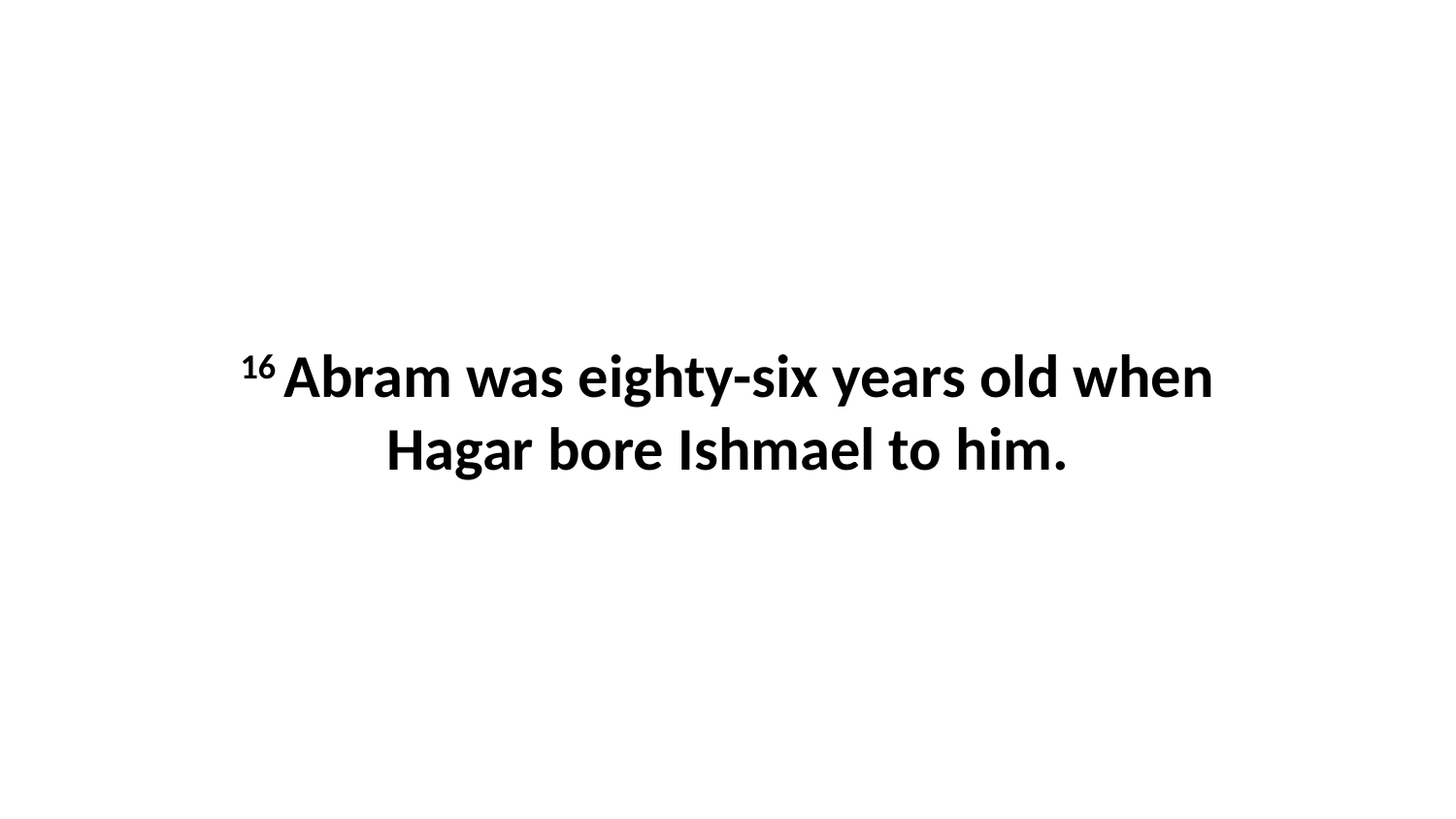

16 Abram was eighty-six years old when Hagar bore Ishmael to him.